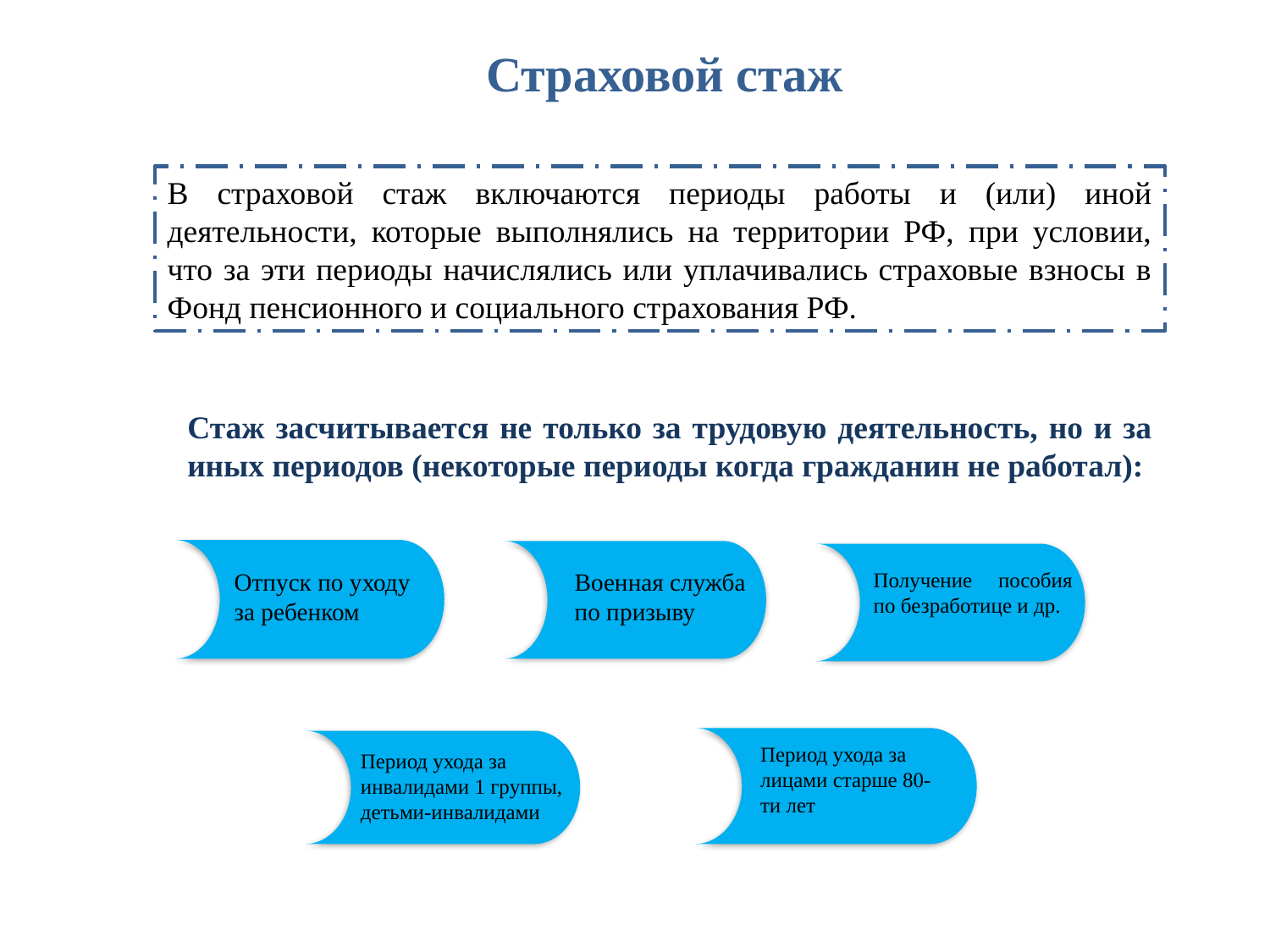

Страховой стаж
В страховой стаж включаются периоды работы и (или) иной деятельности, которые выполнялись на территории РФ, при условии, что за эти периоды начислялись или уплачивались страховые взносы в Фонд пенсионного и социального страхования РФ.
Стаж засчитывается не только за трудовую деятельность, но и за иных периодов (некоторые периоды когда гражданин не работал):

Получение пособия по безработице и др.

Отпуск по уходу за ребенком
Военная служба по призыву

Период ухода за лицами старше 80-ти лет
Период ухода за инвалидами 1 группы, детьми-инвалидами